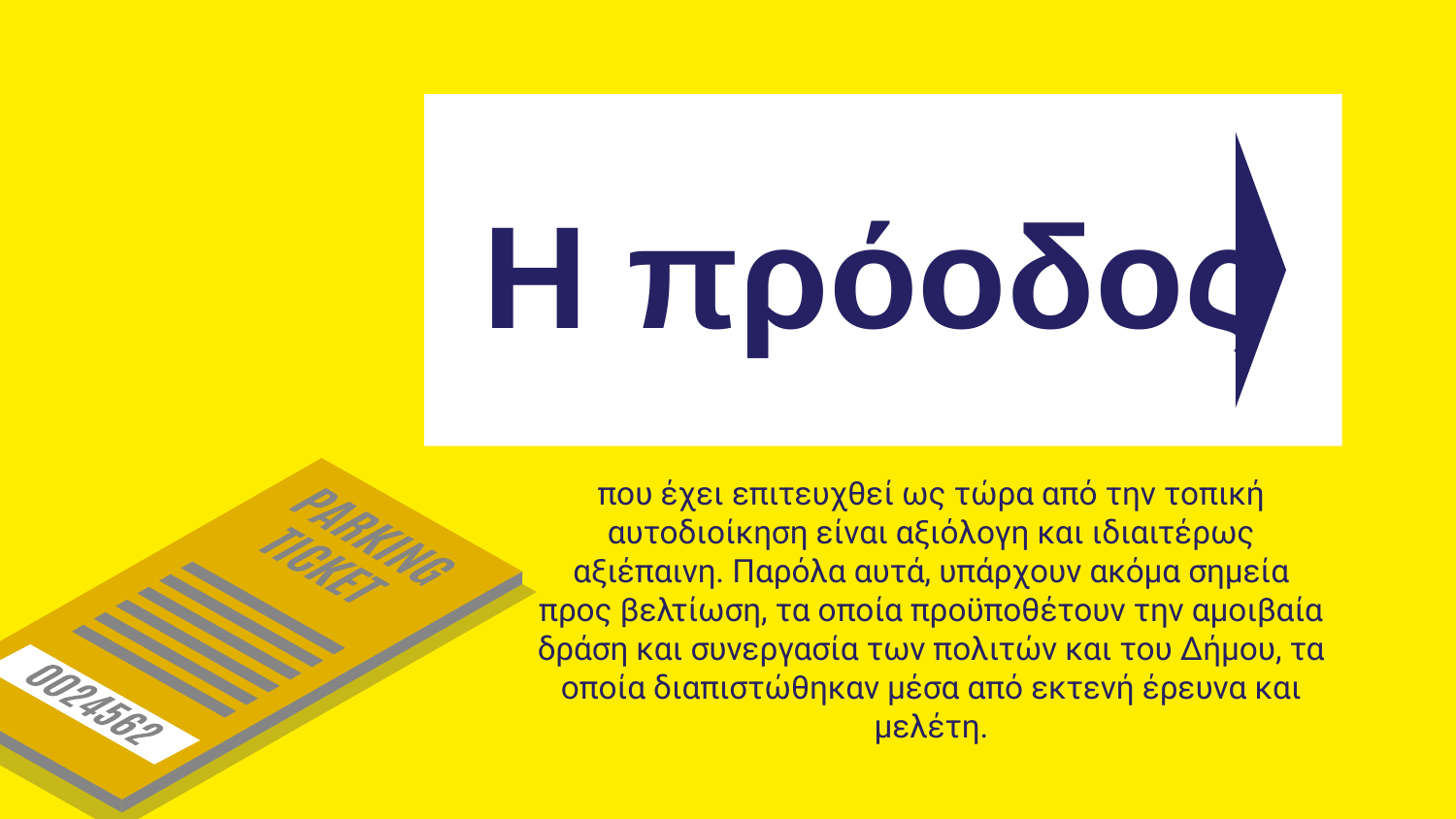

# Η πρόοδος

που έχει επιτευχθεί ως τώρα από την τοπική αυτοδιοίκηση είναι αξιόλογη και ιδιαιτέρως αξιέπαινη. Παρόλα αυτά, υπάρχουν ακόμα σημεία προς βελτίωση, τα οποία προϋποθέτουν την αμοιβαία δράση και συνεργασία των πολιτών και του Δήμου, τα οποία διαπιστώθηκαν μέσα από εκτενή έρευνα και μελέτη.